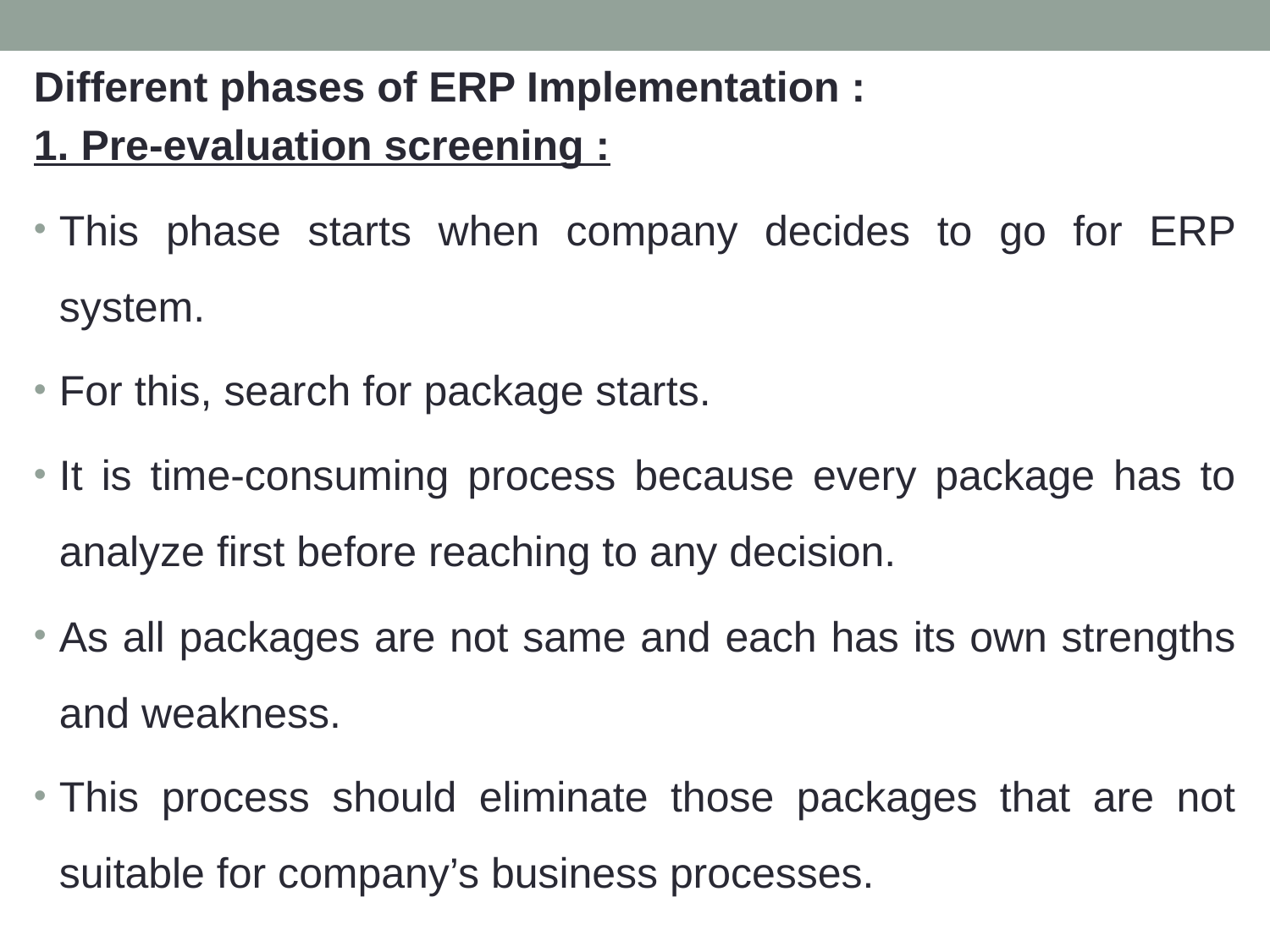

Different phases of ERP Implementation :
1. Pre-evaluation screening :
This phase starts when company decides to go for ERP system.
For this, search for package starts.
It is time-consuming process because every package has to analyze first before reaching to any decision.
As all packages are not same and each has its own strengths and weakness.
This process should eliminate those packages that are not suitable for company’s business processes.